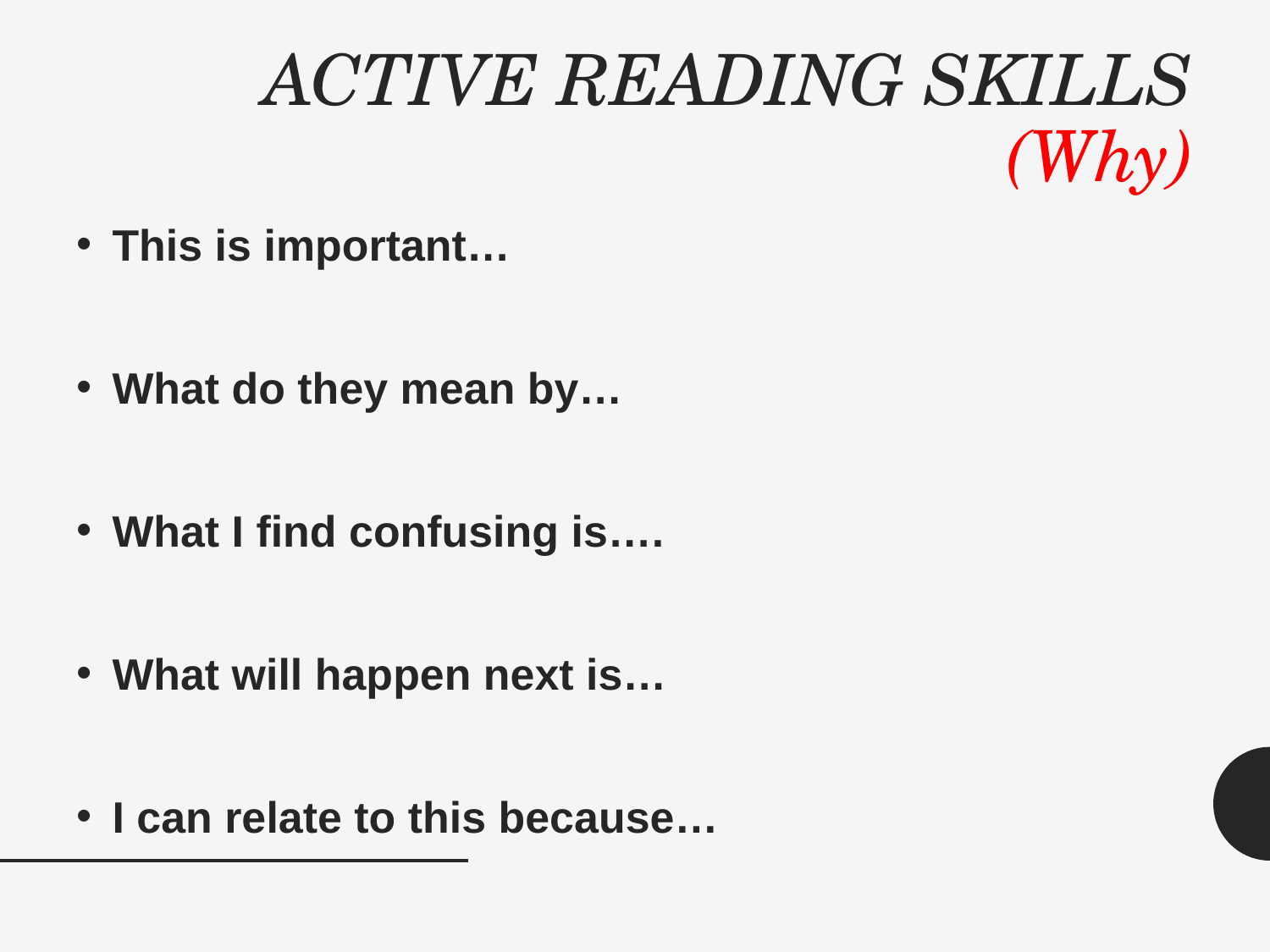

# ACTIVE READING SKILLS (Why)

This is important…

What do they mean by…

What I find confusing is….

What will happen next is…

I can relate to this because…